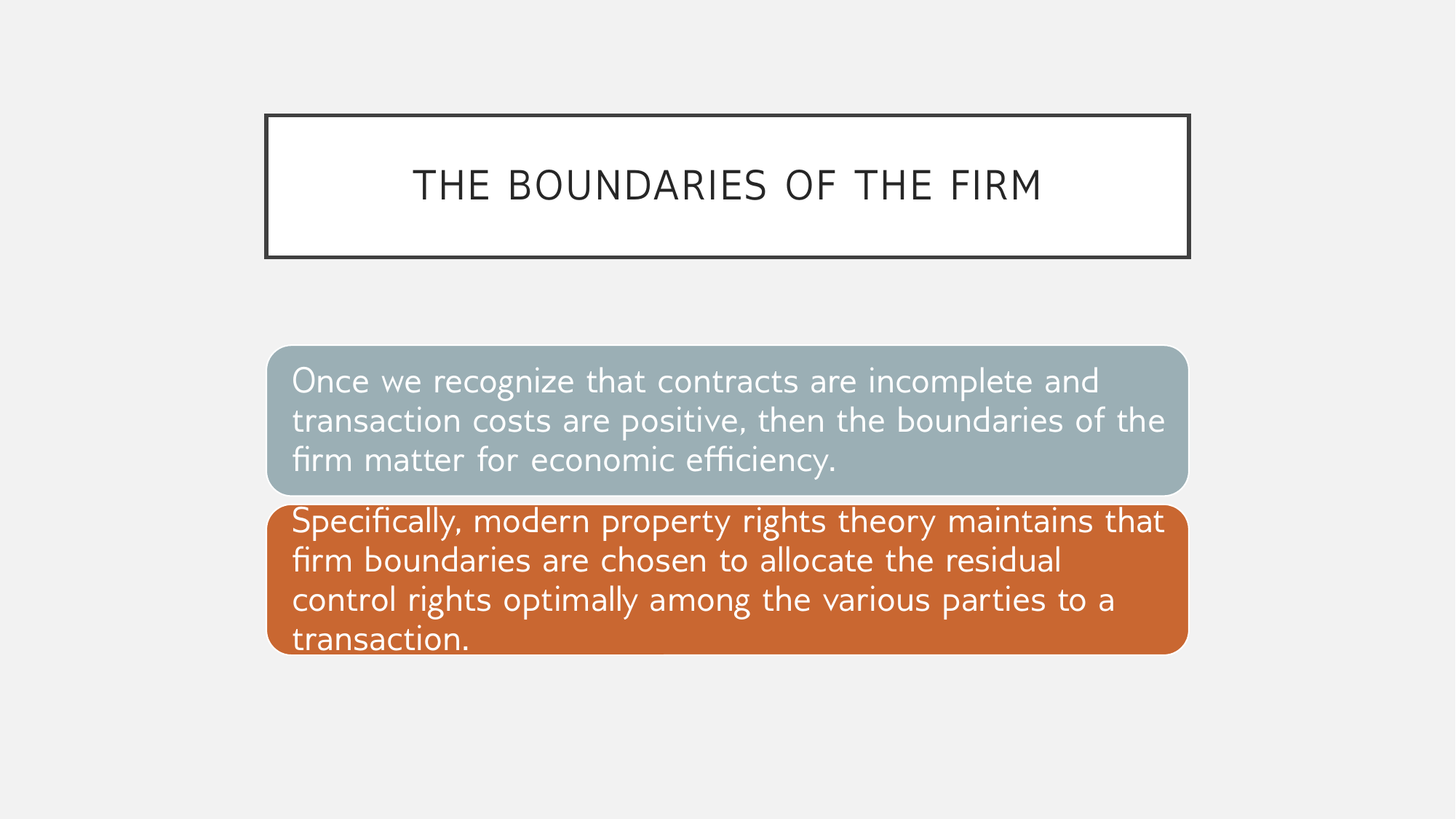

# The boundaries of the firm
Once we recognize that contracts are incomplete and transaction costs are positive, then the boundaries of the firm matter for economic efficiency.
Specifically, modern property rights theory maintains that firm boundaries are chosen to allocate the residual control rights optimally among the various parties to a transaction.